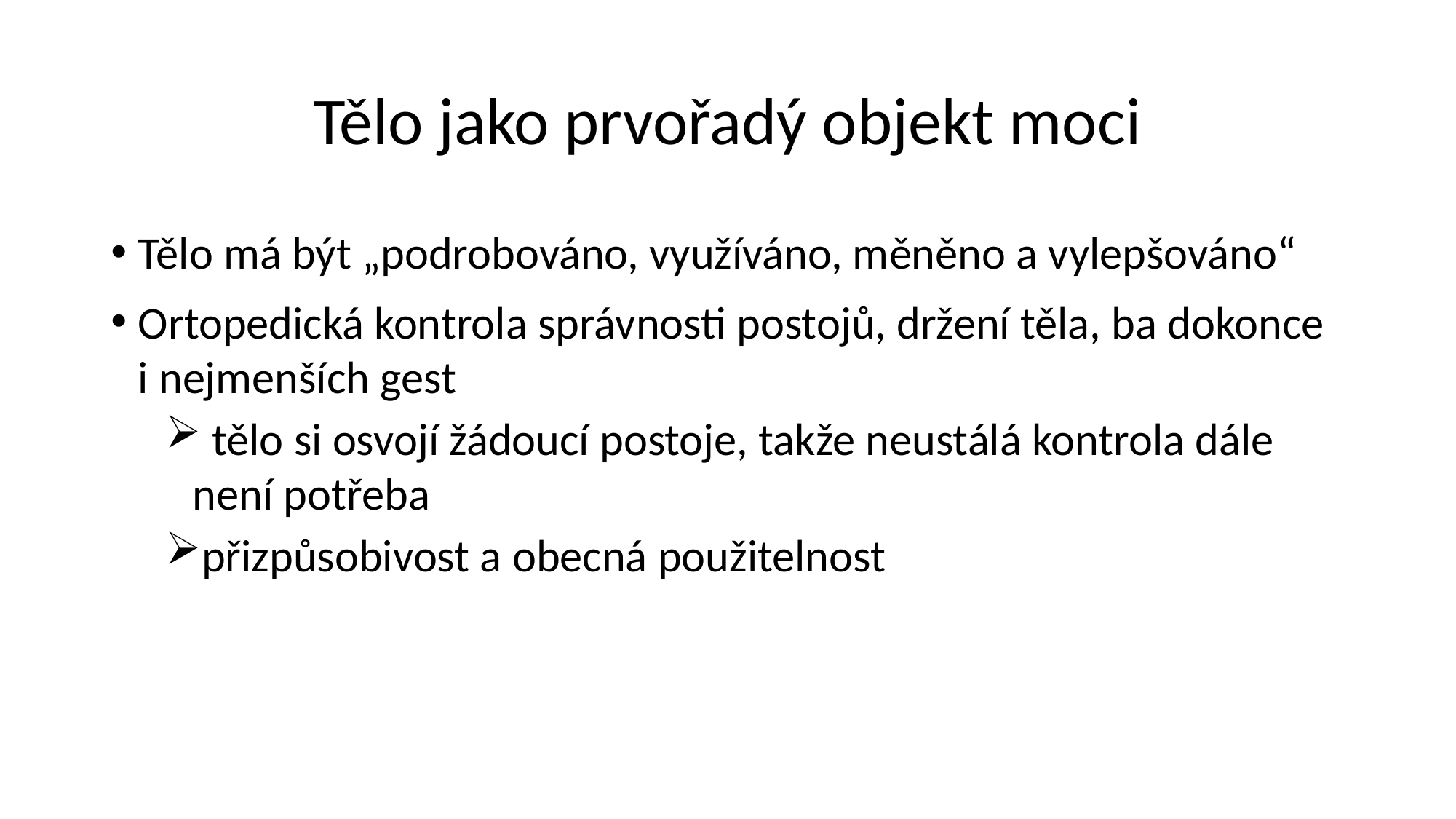

# Tělo jako prvořadý objekt moci
Tělo má být „podrobováno, využíváno, měněno a vylepšováno“
Ortopedická kontrola správnosti postojů, držení těla, ba dokonce i nejmenších gest
 tělo si osvojí žádoucí postoje, takže neustálá kontrola dále není potřeba
přizpůsobivost a obecná použitelnost